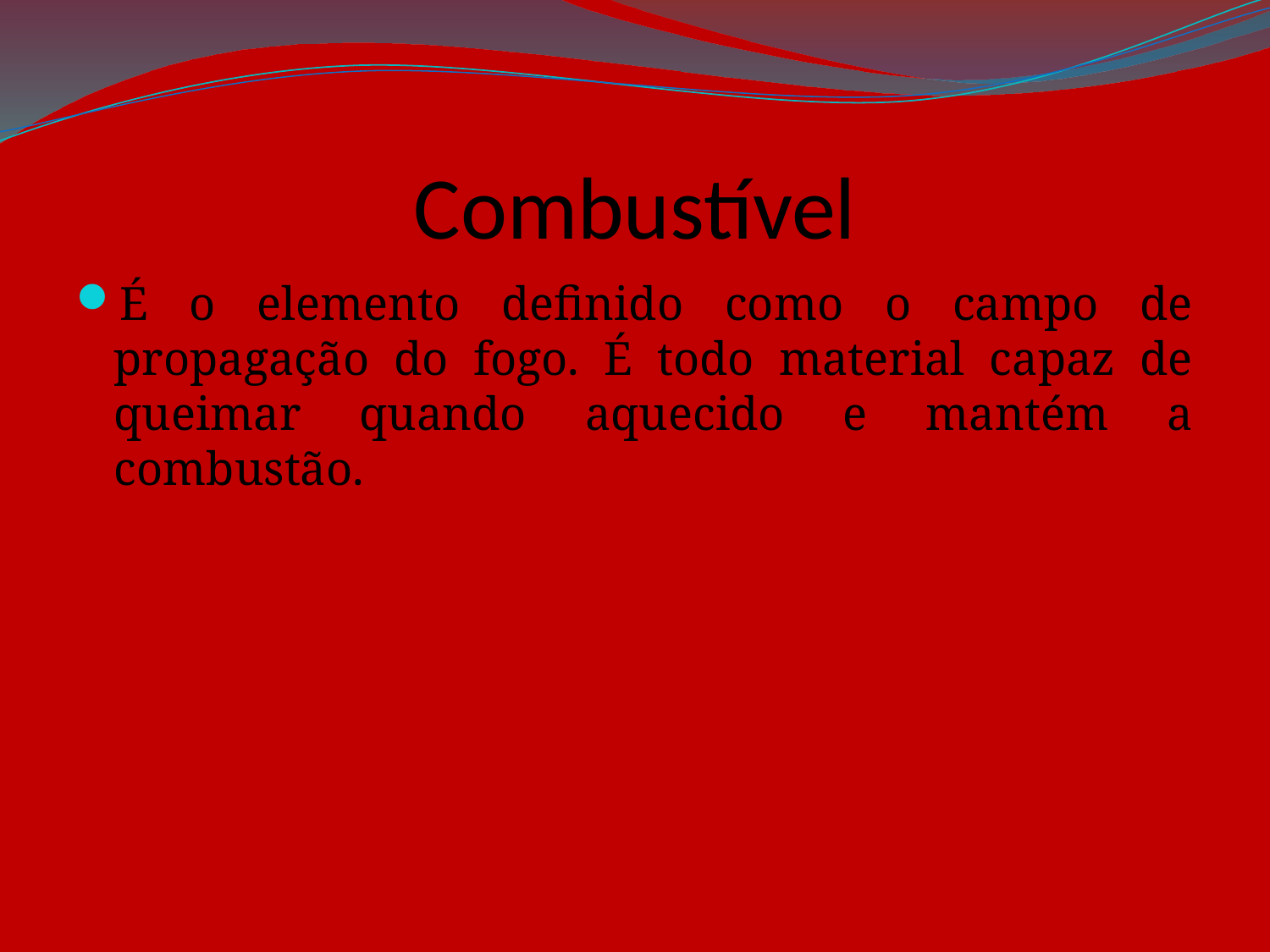

# Combustível
É o elemento definido como o campo de propagação do fogo. É todo material capaz de queimar quando aquecido e mantém a combustão.